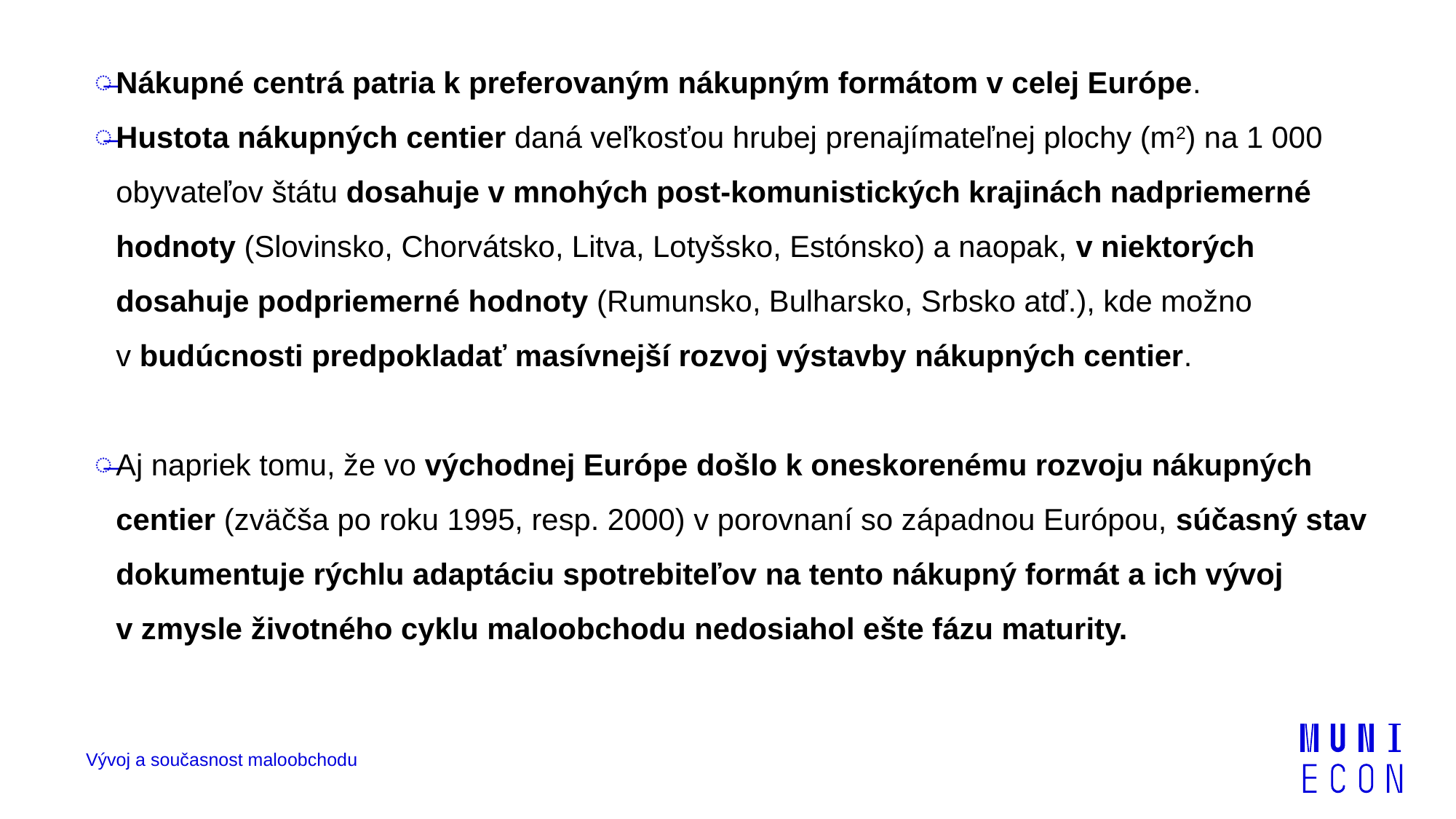

Nákupné centrá patria k preferovaným nákupným formátom v celej Európe.
Hustota nákupných centier daná veľkosťou hrubej prenajímateľnej plochy (m2) na 1 000 obyvateľov štátu dosahuje v mnohých post-komunistických krajinách nadpriemerné hodnoty (Slovinsko, Chorvátsko, Litva, Lotyšsko, Estónsko) a naopak, v niektorých dosahuje podpriemerné hodnoty (Rumunsko, Bulharsko, Srbsko atď.), kde možno v budúcnosti predpokladať masívnejší rozvoj výstavby nákupných centier.

Aj napriek tomu, že vo východnej Európe došlo k oneskorenému rozvoju nákupných centier (zväčša po roku 1995, resp. 2000) v porovnaní so západnou Európou, súčasný stav dokumentuje rýchlu adaptáciu spotrebiteľov na tento nákupný formát a ich vývoj v zmysle životného cyklu maloobchodu nedosiahol ešte fázu maturity.
Vývoj a současnost maloobchodu